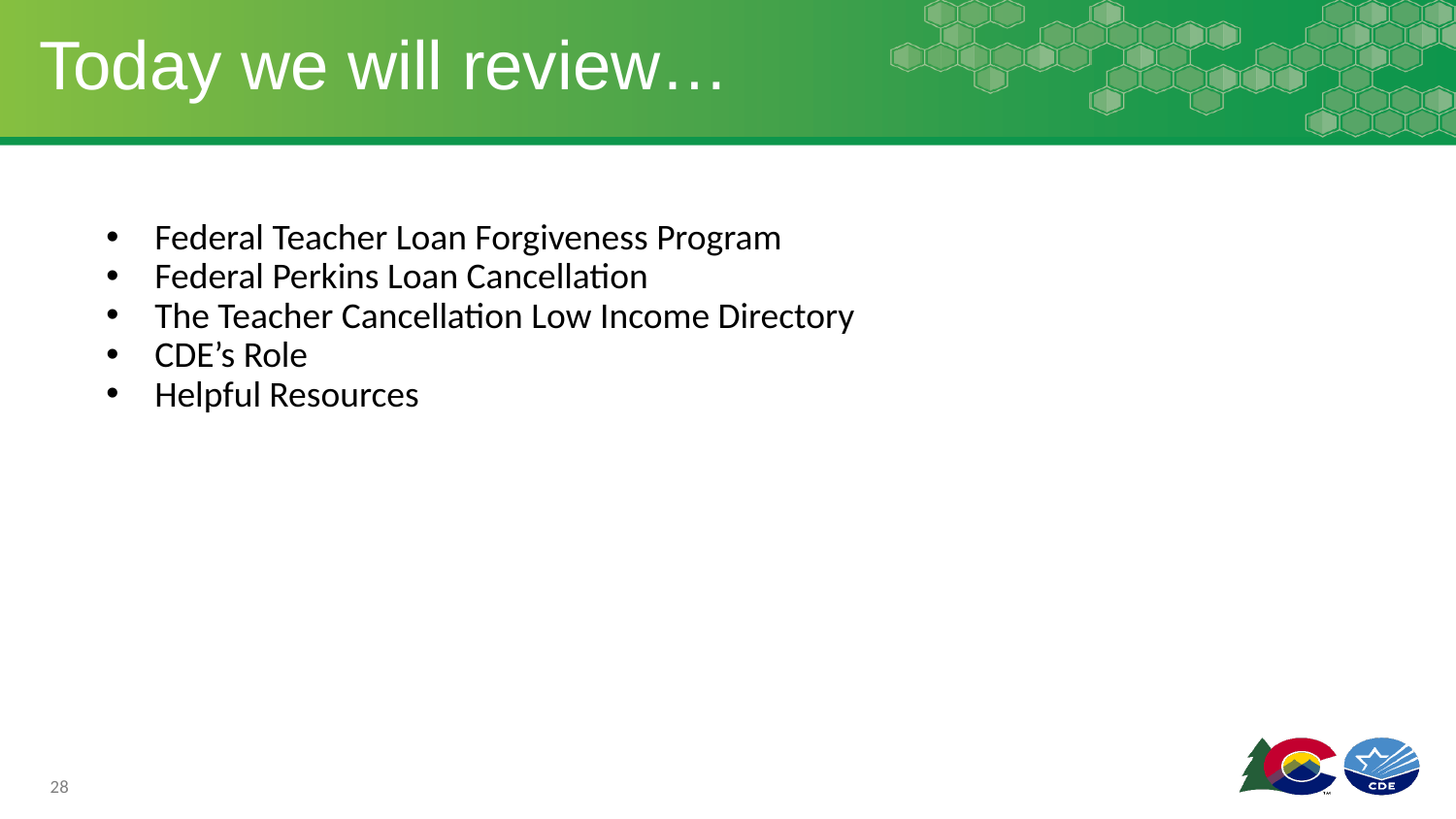

# Today we will review…

Federal Teacher Loan Forgiveness Program
Federal Perkins Loan Cancellation
The Teacher Cancellation Low Income Directory
CDE’s Role
Helpful Resources

28